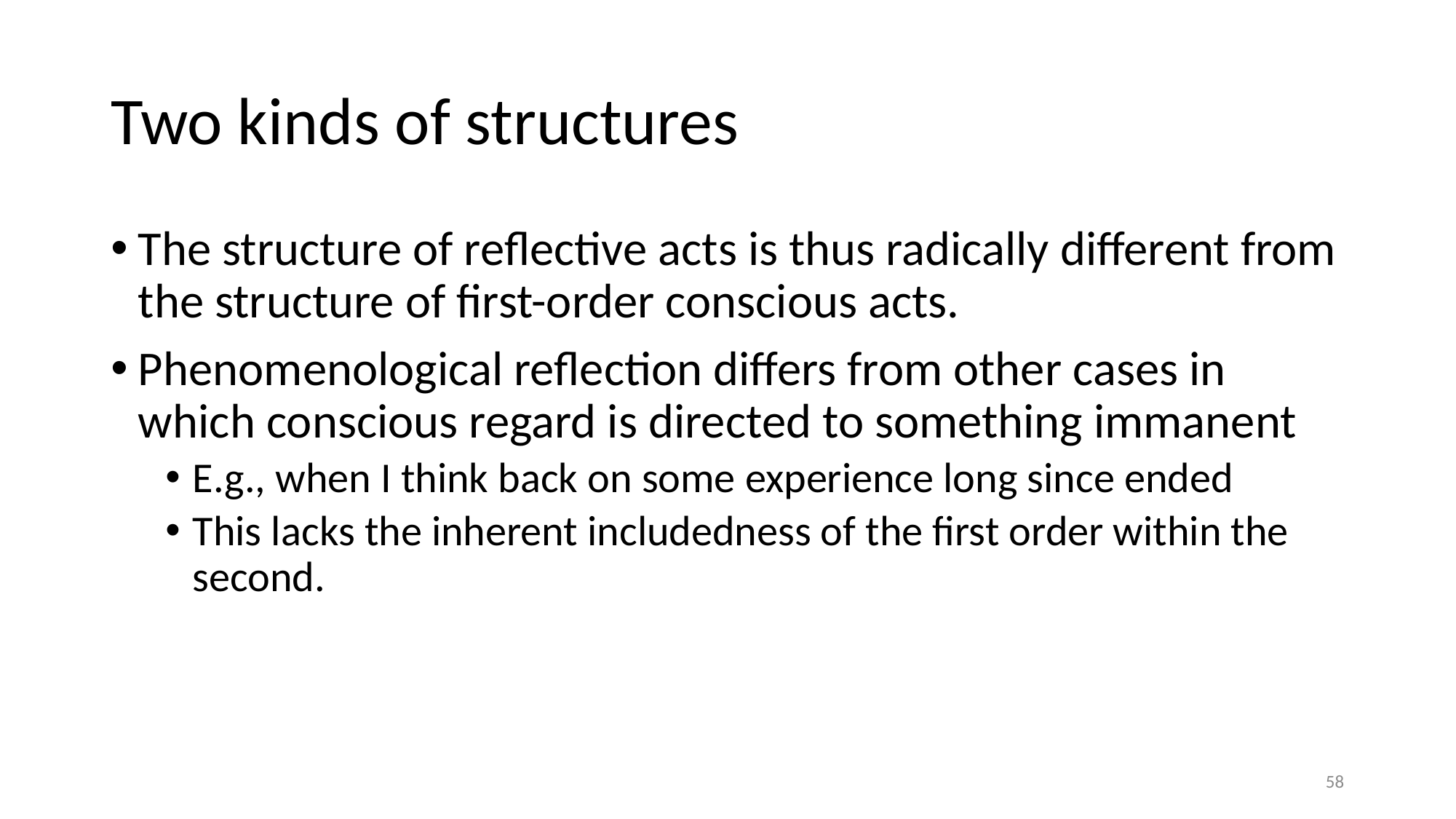

# Two kinds of structures
The structure of reflective acts is thus radically different from the structure of first-order conscious acts.
Phenomenological reflection differs from other cases in which conscious regard is directed to something immanent
E.g., when I think back on some experience long since ended
This lacks the inherent includedness of the first order within the second.

58